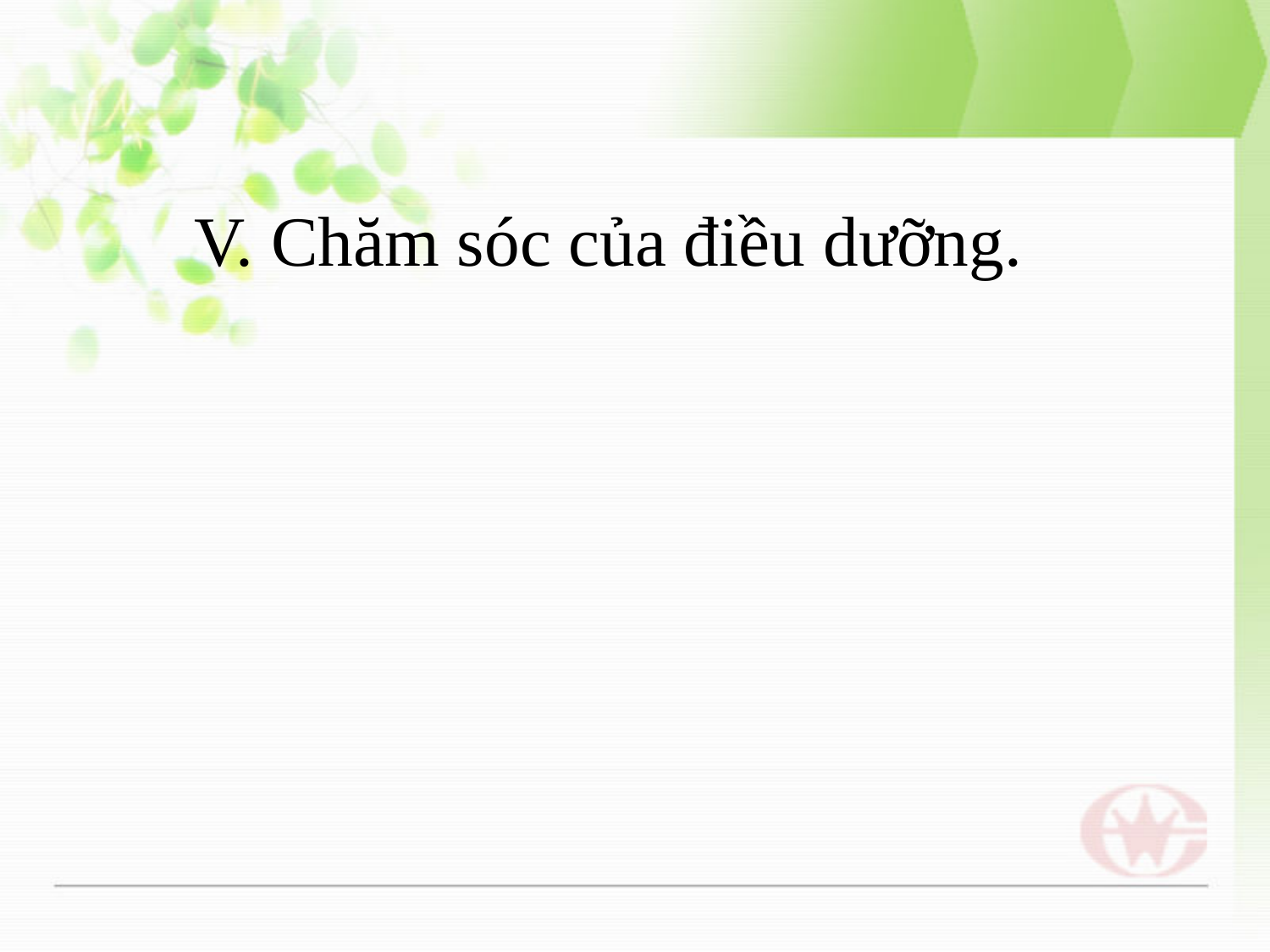

# V. Chăm sóc của điều dưỡng.